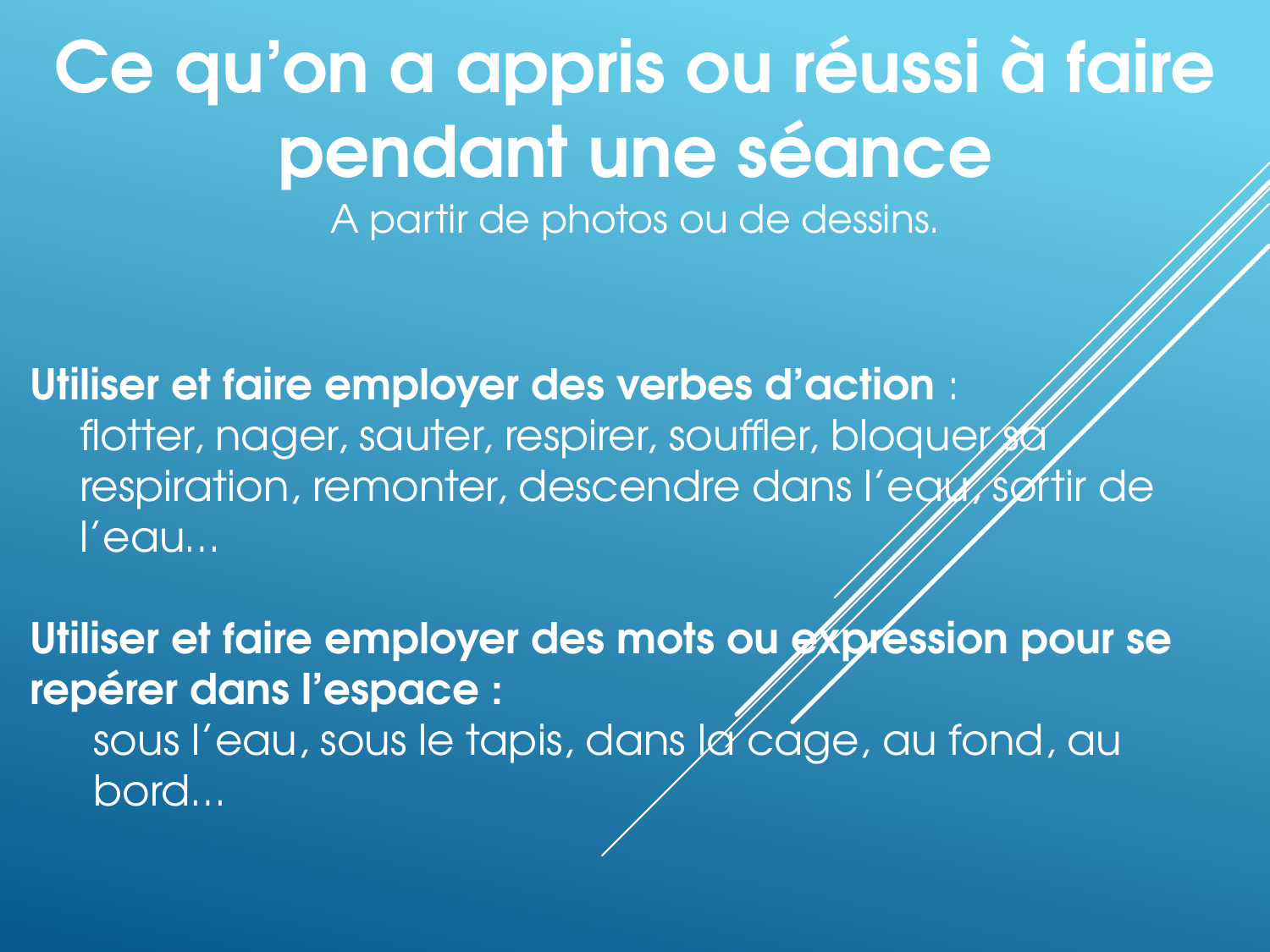

Ce qu’on a appris ou réussi à faire pendant une séance
A partir de photos ou de dessins.
Utiliser et faire employer des verbes d’action :
flotter, nager, sauter, respirer, souffler, bloquer sa respiration, remonter, descendre dans l’eau, sortir de l’eau…

Utiliser et faire employer des mots ou expression pour se repérer dans l’espace :
sous l’eau, sous le tapis, dans la cage, au fond, au bord…